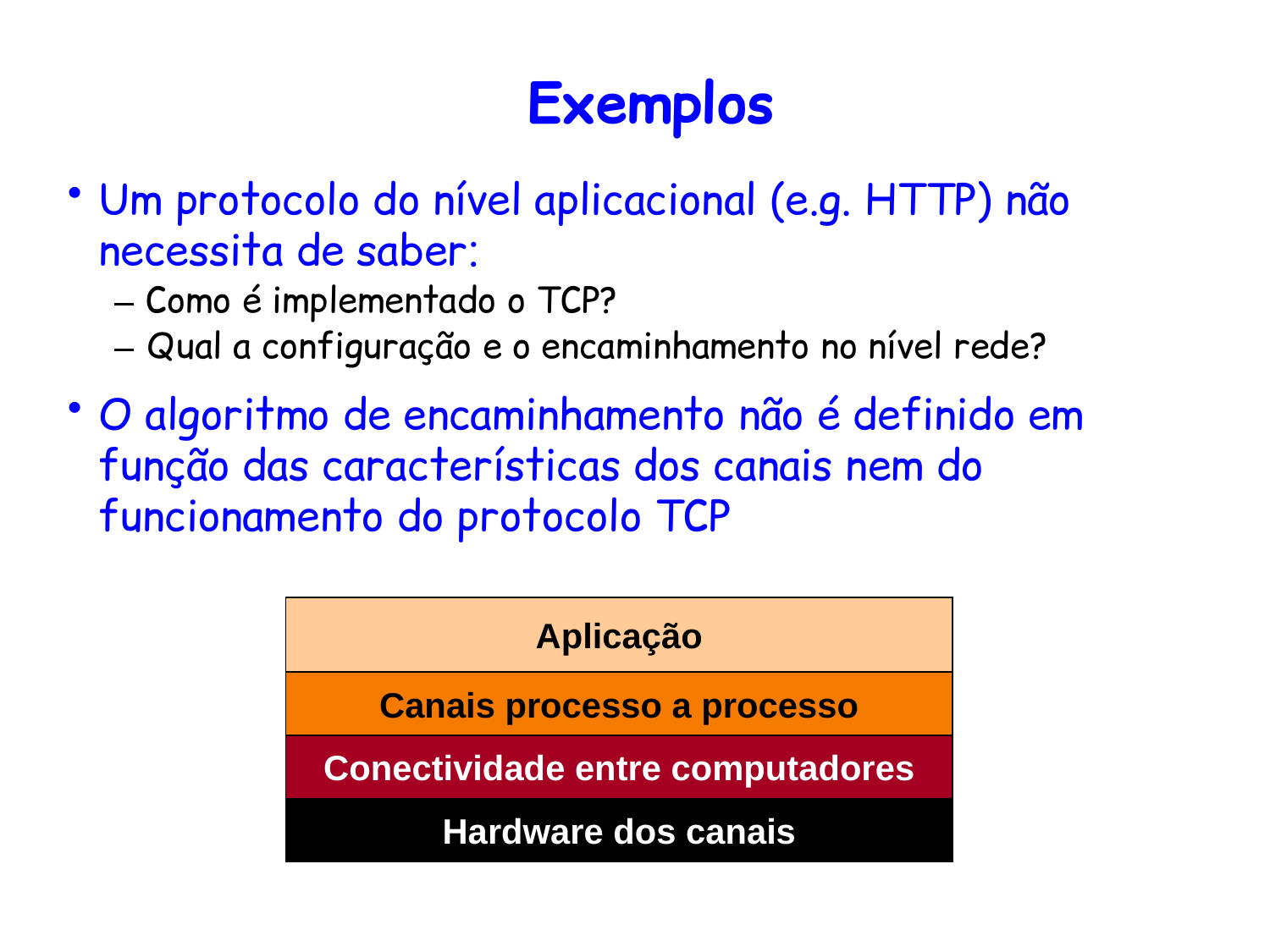

# Exemplos
Um protocolo do nível aplicacional (e.g. HTTP) não necessita de saber:
Como é implementado o TCP?
Qual a configuração e o encaminhamento no nível rede?
O algoritmo de encaminhamento não é definido em função das características dos canais nem do funcionamento do protocolo TCP
Aplicação
Canais processo a processo
Conectividade entre computadores
Hardware dos canais